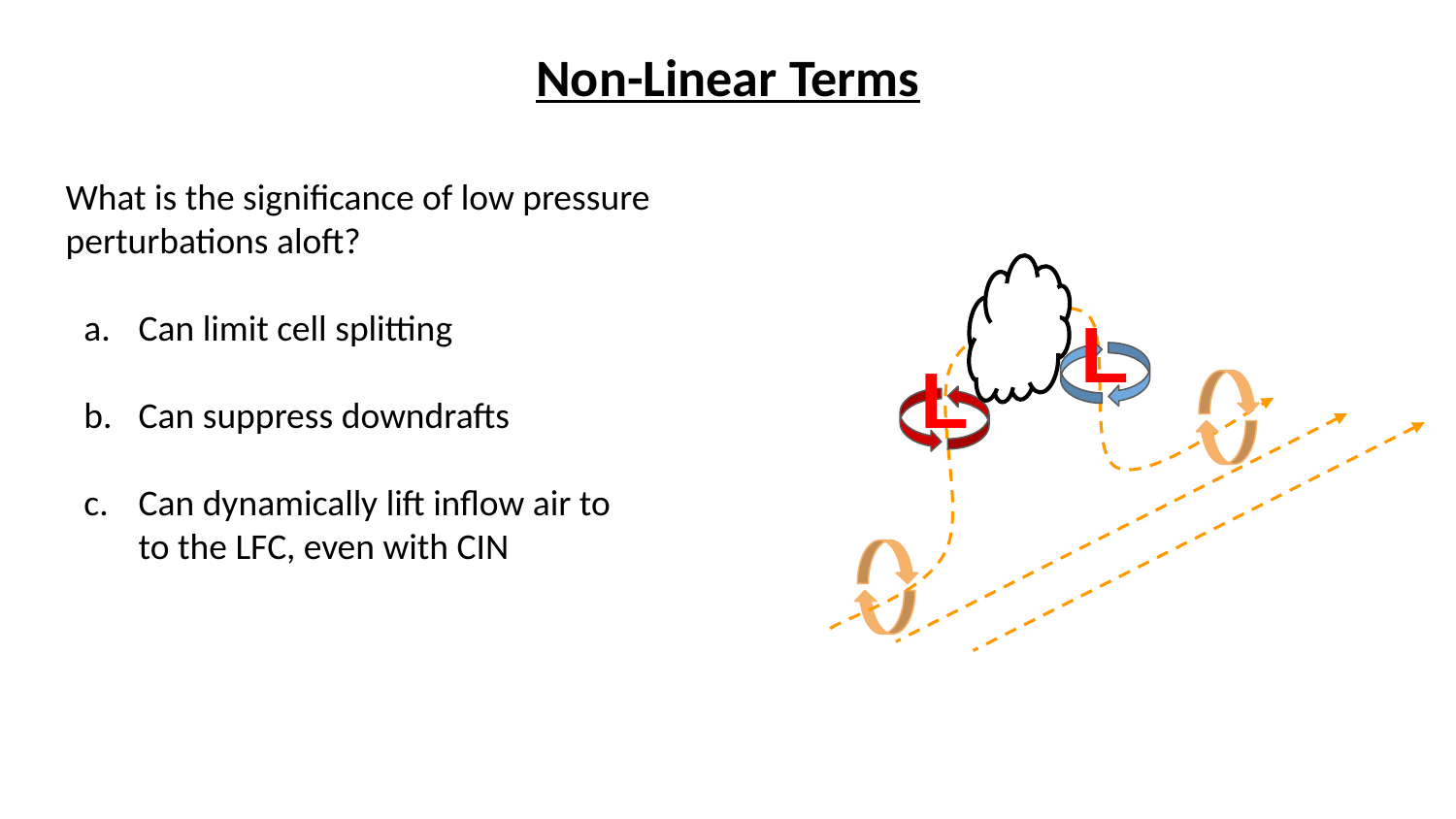

Non-Linear Terms
What is the significance of low pressure perturbations aloft?

Can limit cell splitting

Can suppress downdrafts

Can dynamically lift inflow air to
to the LFC, even with CIN

L

L